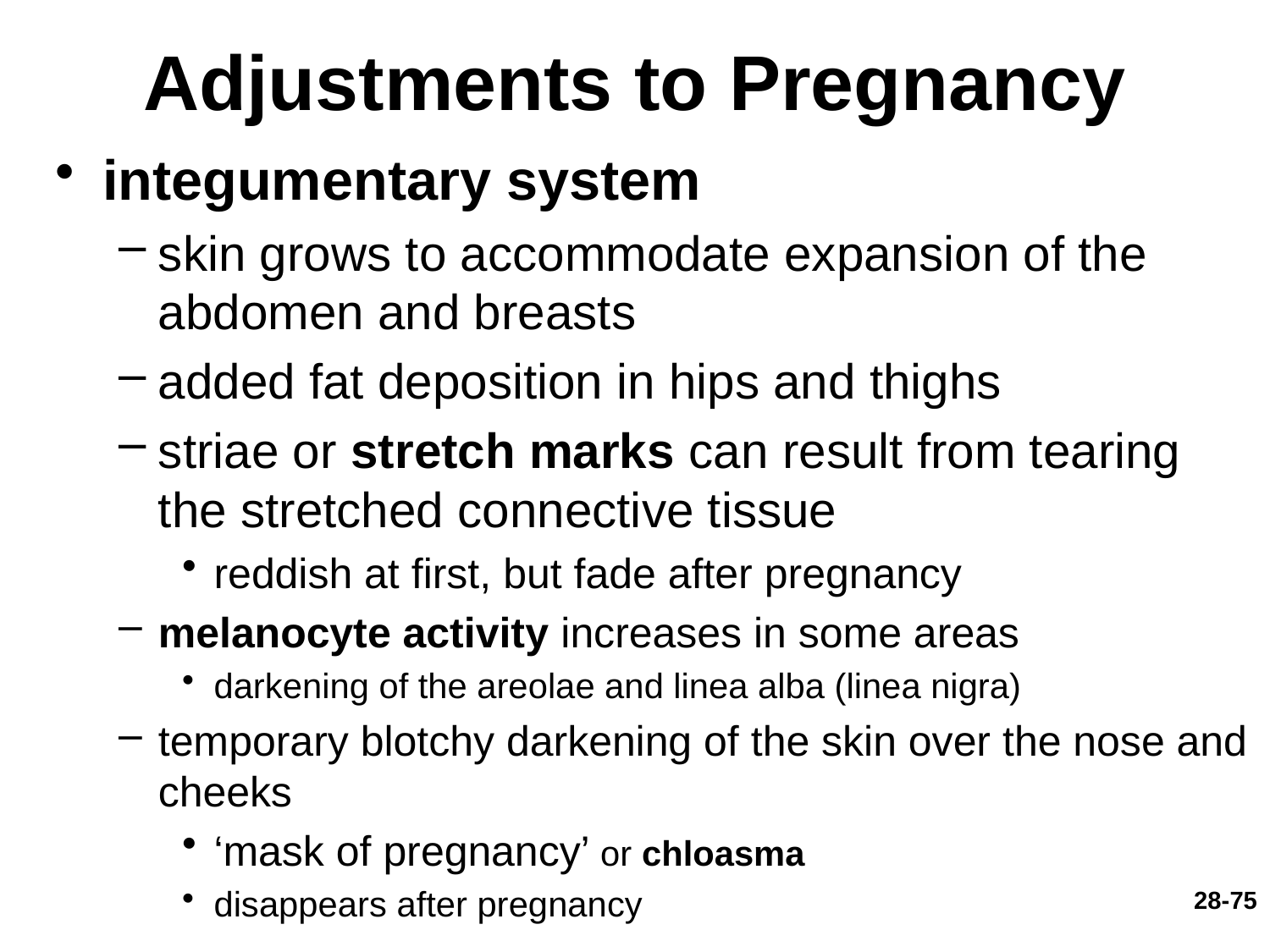

# Adjustments to Pregnancy
integumentary system
skin grows to accommodate expansion of the abdomen and breasts
added fat deposition in hips and thighs
striae or stretch marks can result from tearing the stretched connective tissue
reddish at first, but fade after pregnancy
melanocyte activity increases in some areas
darkening of the areolae and linea alba (linea nigra)
temporary blotchy darkening of the skin over the nose and cheeks
‘mask of pregnancy’ or chloasma
disappears after pregnancy
28-75